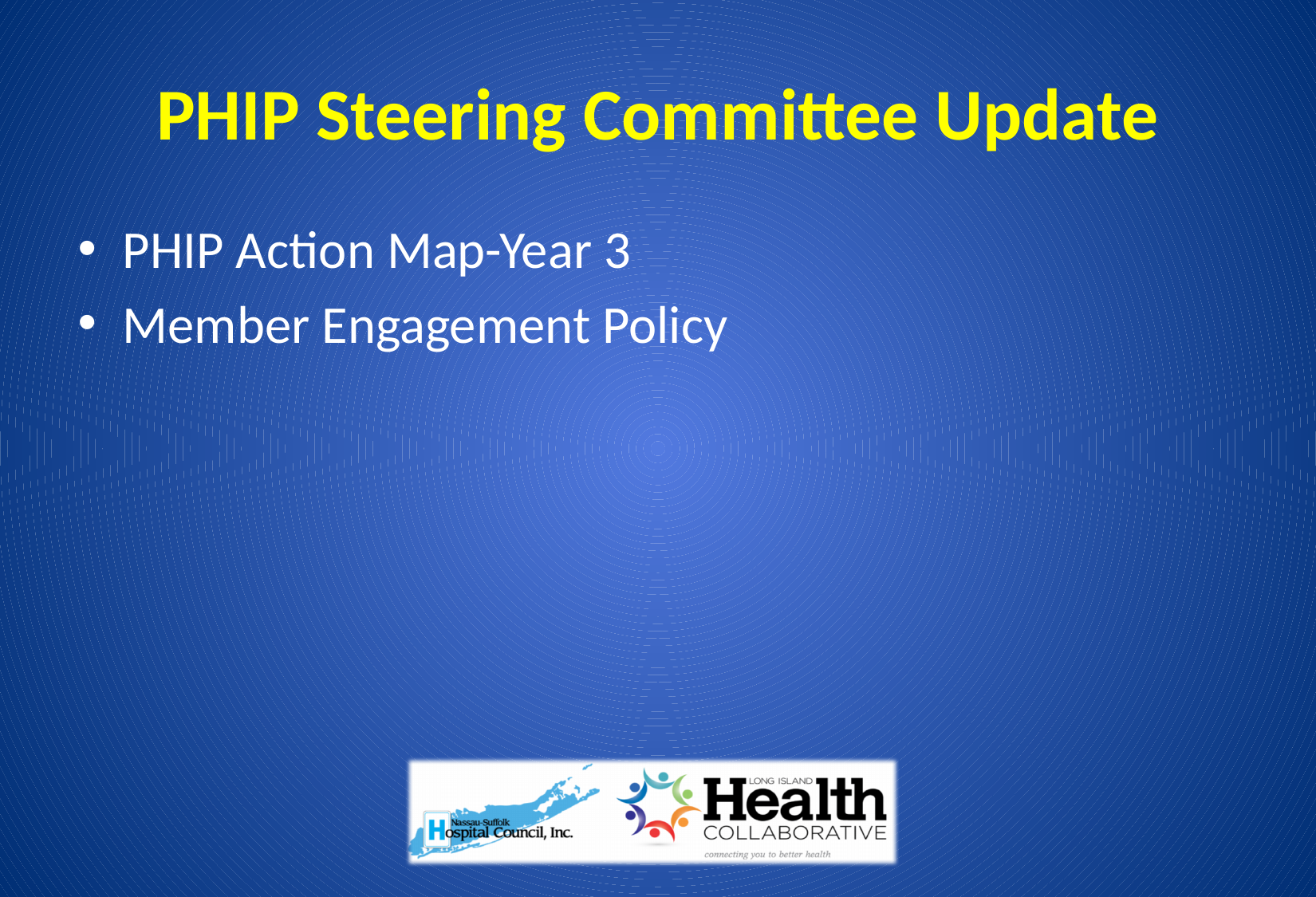

# PHIP Steering Committee Update
PHIP Action Map-Year 3
Member Engagement Policy